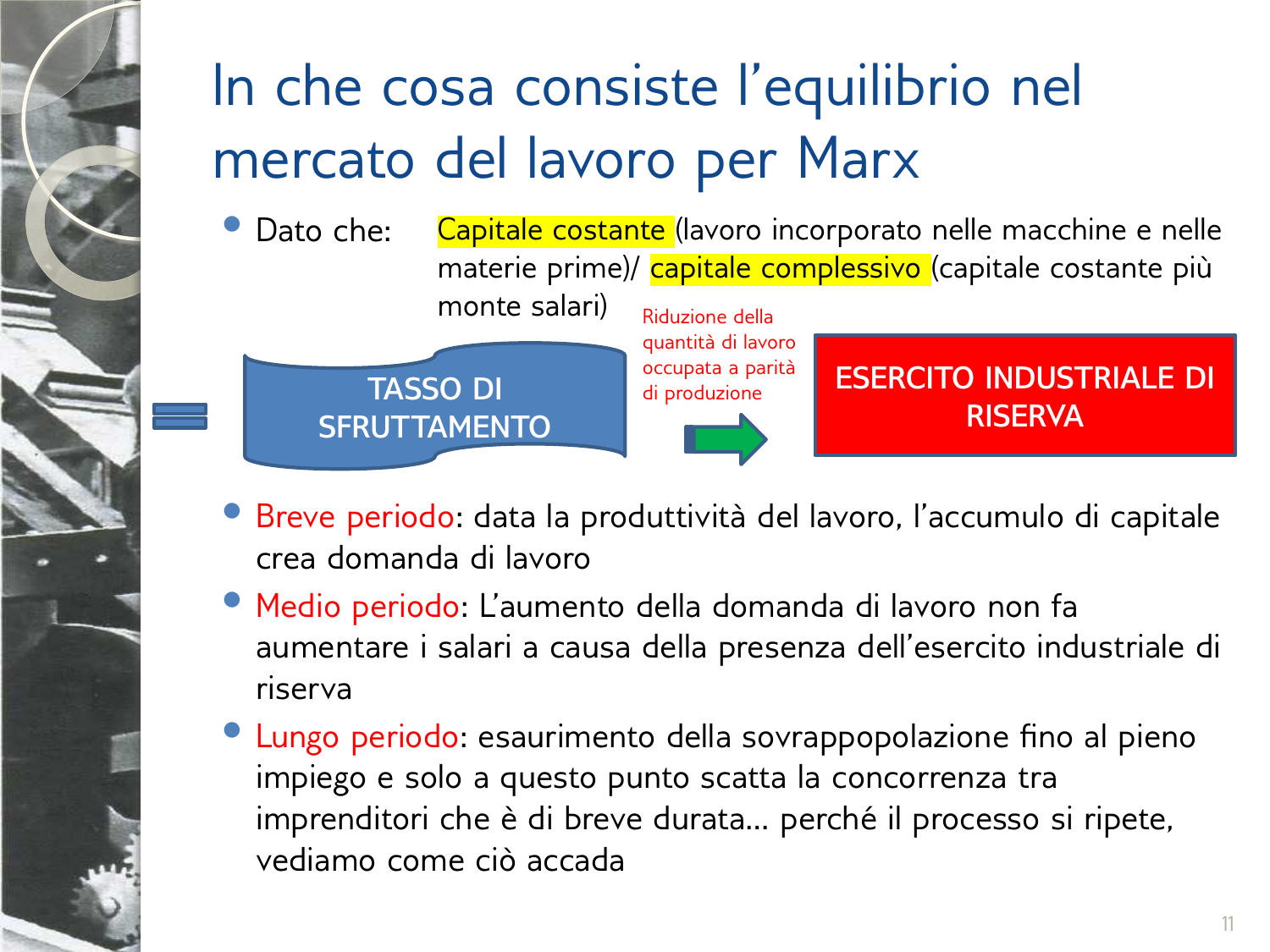

# In che cosa consiste l’equilibrio nel mercato del lavoro per Marx
Dato che:

Breve periodo: data la produttività del lavoro, l’accumulo di capitale crea domanda di lavoro
Medio periodo: L’aumento della domanda di lavoro non fa aumentare i salari a causa della presenza dell’esercito industriale di riserva
Lungo periodo: esaurimento della sovrappopolazione fino al pieno impiego e solo a questo punto scatta la concorrenza tra imprenditori che è di breve durata… perché il processo si ripete, vediamo come ciò accada
Capitale costante (lavoro incorporato nelle macchine e nelle materie prime)/ capitale complessivo (capitale costante più monte salari)
Riduzione della quantità di lavoro occupata a parità di produzione
ESERCITO INDUSTRIALE DI RISERVA
TASSO DI SFRUTTAMENTO

11